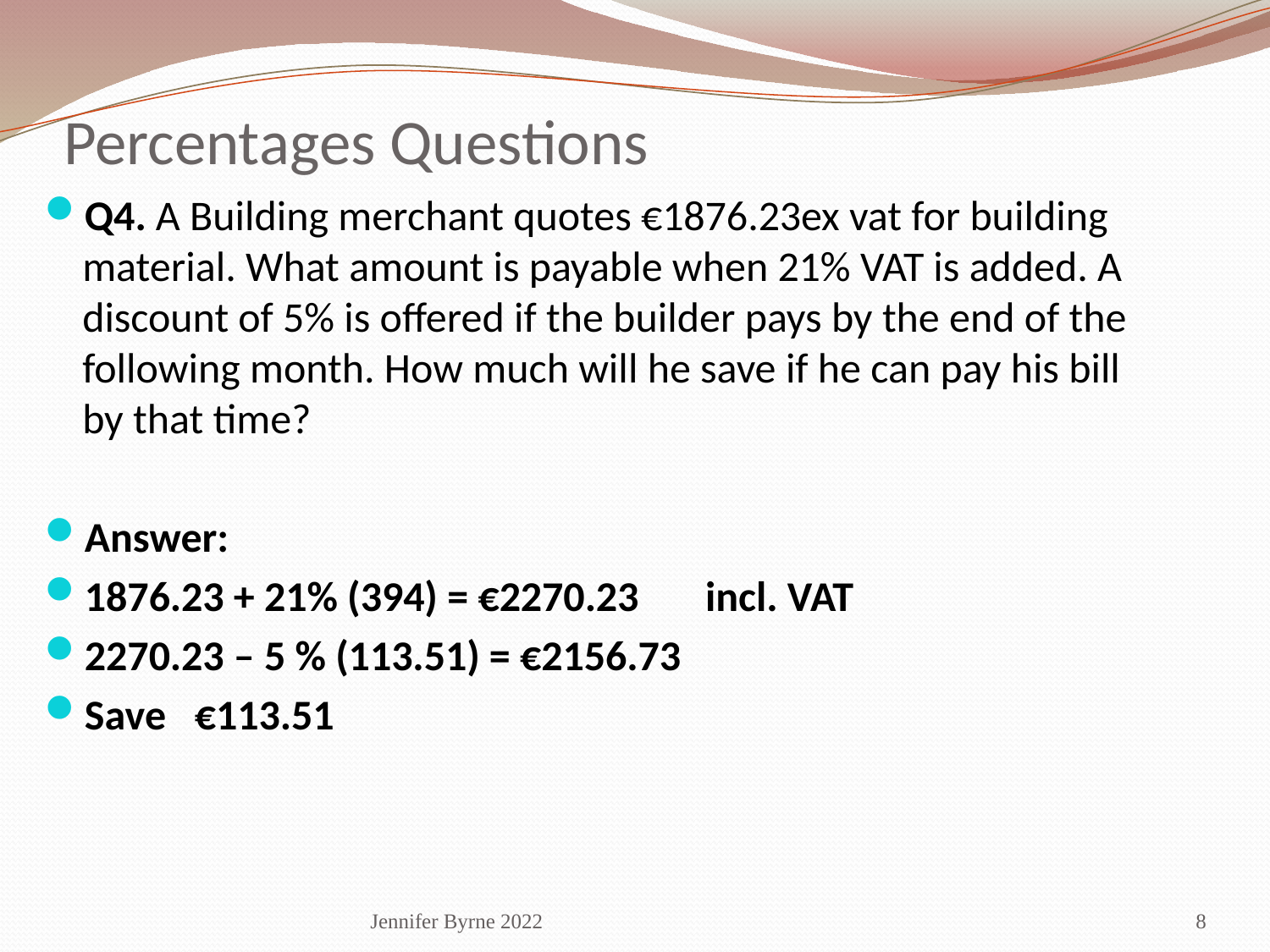

# Percentages Questions
Q4. A Building merchant quotes €1876.23ex vat for building material. What amount is payable when 21% VAT is added. A discount of 5% is offered if the builder pays by the end of the following month. How much will he save if he can pay his bill by that time?

Answer:
1876.23 + 21% (394) = €2270.23       incl. VAT
2270.23 – 5 % (113.51) = €2156.73
Save   €113.51

Jennifer Byrne 2022
8